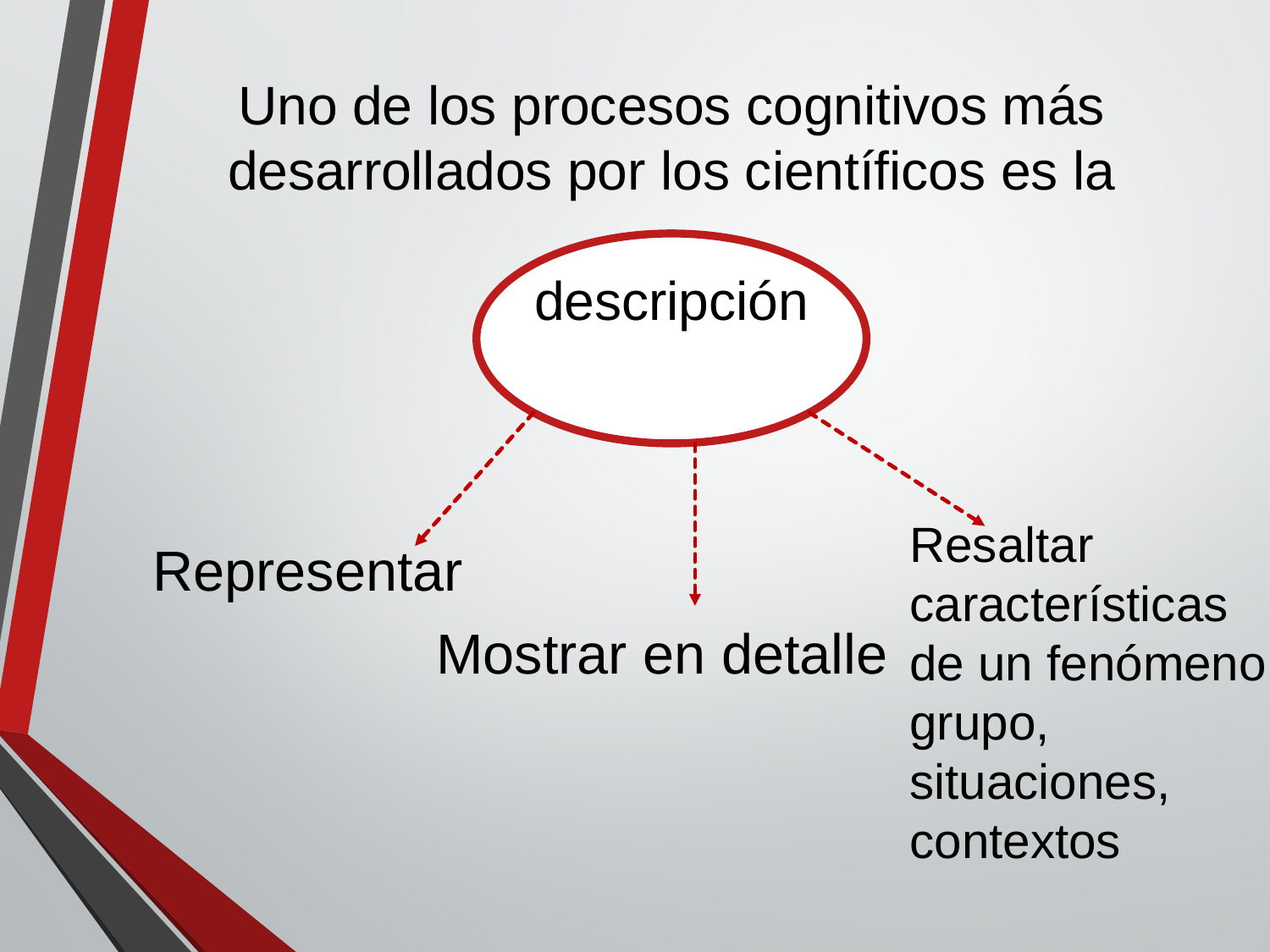

# Uno de los procesos cognitivos más desarrollados por los científicos es la descripción

Resaltar características
de un fenómeno, grupo, situaciones, contextos
Representar
Mostrar en detalle